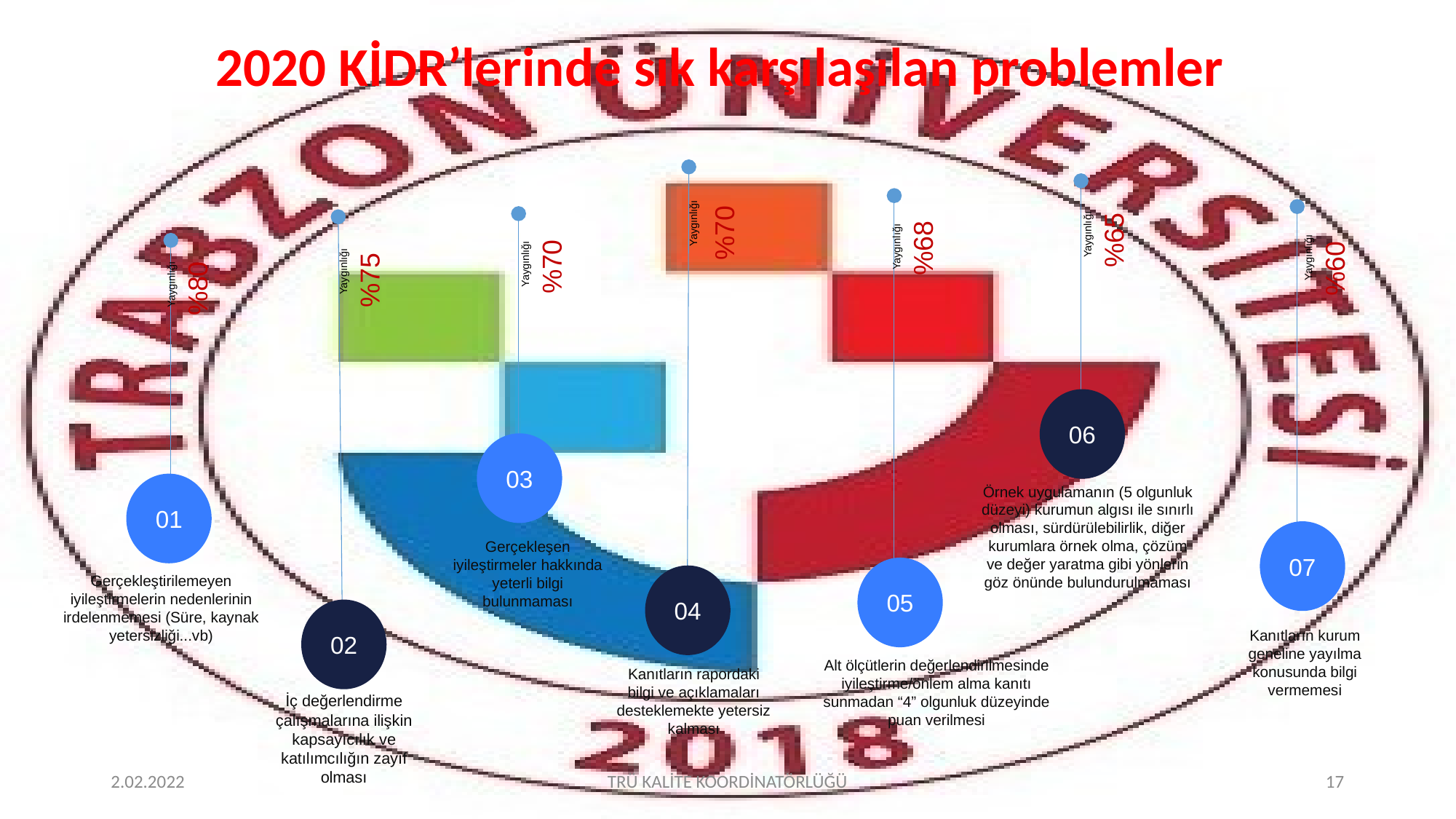

2020 KİDR’lerinde sık karşılaşılan problemler
%70
Yaygınlığı
%65
Yaygınlığı
%68
Yaygınlığı
%60
Yaygınlığı
%70
Yaygınlığı
%75
Yaygınlığı
%80
Yaygınlığı
06
03
01
Örnek uygulamanın (5 olgunluk düzeyi) kurumun algısı ile sınırlı olması, sürdürülebilirlik, diğer kurumlara örnek olma, çözüm ve değer yaratma gibi yönlerin göz önünde bulundurulmaması
07
Gerçekleşen iyileştirmeler hakkında yeterli bilgi bulunmaması
05
Gerçekleştirilemeyen iyileştirmelerin nedenlerinin irdelenmemesi (Süre, kaynak yetersizliği...vb)
04
02
Kanıtların kurum geneline yayılma konusunda bilgi vermemesi
Alt ölçütlerin değerlendirilmesinde iyileştirme/önlem alma kanıtı sunmadan “4” olgunluk düzeyinde puan verilmesi
Kanıtların rapordaki bilgi ve açıklamaları desteklemekte yetersiz kalması
İç değerlendirme çalışmalarına ilişkin kapsayıcılık ve katılımcılığın zayıf olması
2.02.2022
TRÜ KALİTE KOORDİNATÖRLÜĞÜ
17